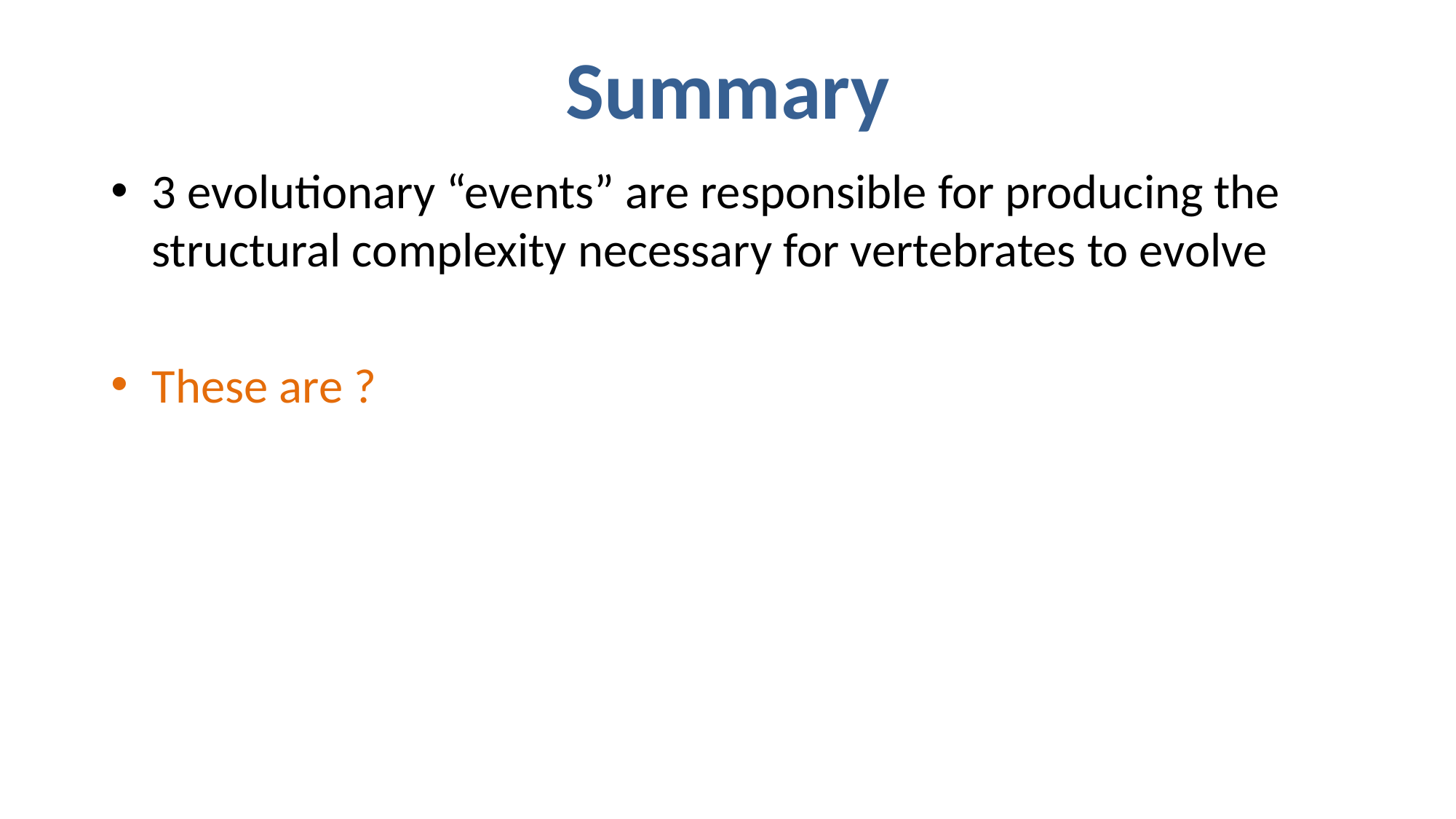

# Summary
3 evolutionary “events” are responsible for producing the structural complexity necessary for vertebrates to evolve

These are ?